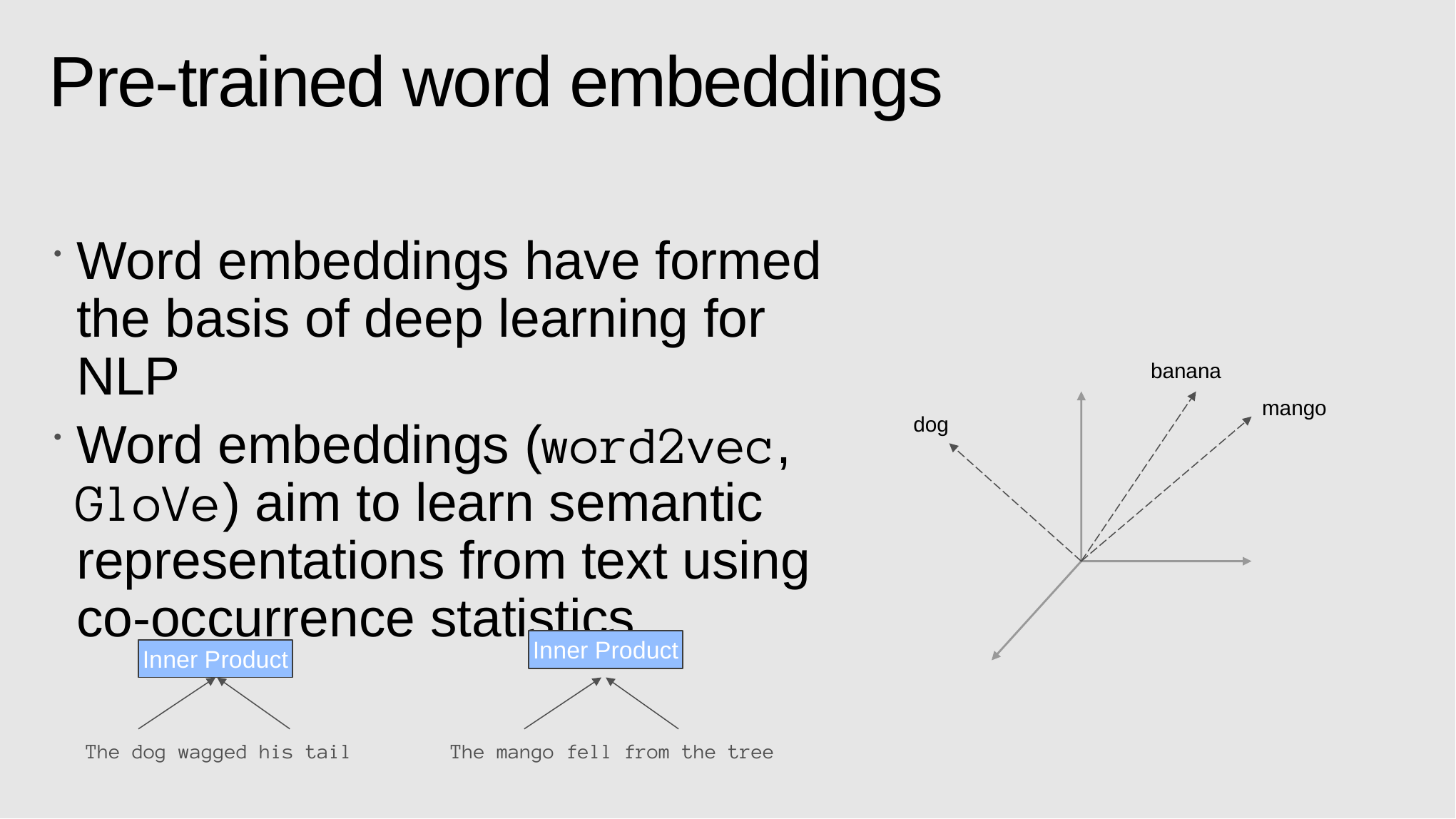

# Pre-trained word embeddings
Word embeddings have formed the basis of deep learning for NLP
Word embeddings (word2vec, GloVe) aim to learn semantic representations from text using co-occurrence statistics
banana
mango
dog
Inner Product
Inner Product
The mango fell from the tree
The dog wagged his tail